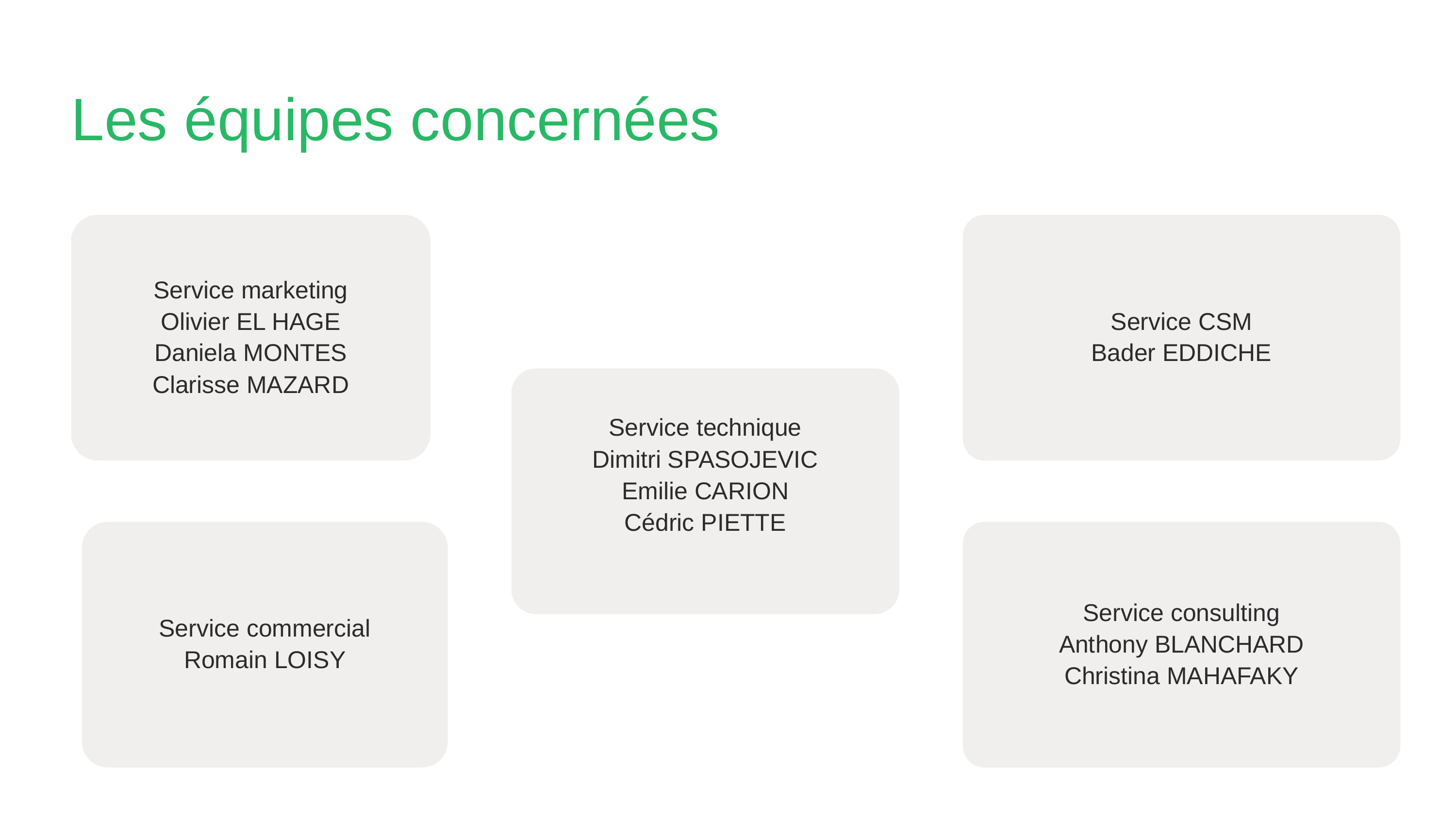

Les équipes concernées

Service marketing
Olivier EL HAGE
Daniela MONTES
Clarisse MAZARD

Service CSM
Bader EDDICHE

Service technique
Dimitri SPASOJEVIC
Emilie CARION
Cédric PIETTE

Service commercial
Romain LOISY

Service consulting
Anthony BLANCHARD
Christina MAHAFAKY